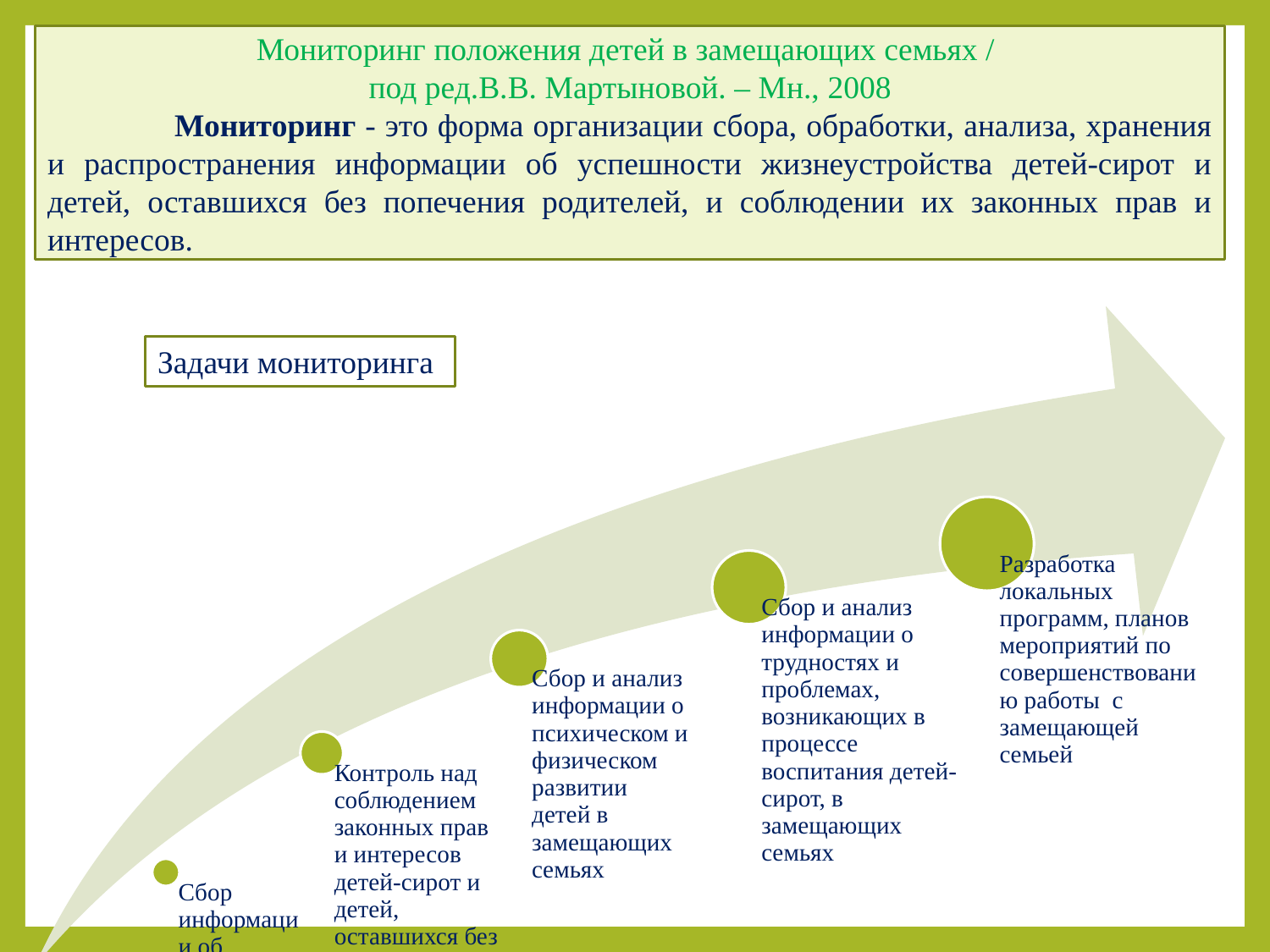

Мониторинг положения детей в замещающих семьях /
под ред.В.В. Мартыновой. – Мн., 2008
	Мониторинг - это форма организации сбора, обработки, анализа, хранения и распространения информации об успешности жизнеустройства детей-сирот и детей, оставшихся без попечения родителей, и соблюдении их законных прав и интересов.
Сбор и анализ информации о психическом и физическом развитии
детей в замещающих семьях
Сбор и анализ информации о трудностях и проблемах, возникающих в процессе воспитания детей-сирот, в замещающих семьях
Разработка  локальных программ, планов мероприятий по совершенствованию работы  с замещающей семьей
Задачи мониторинга